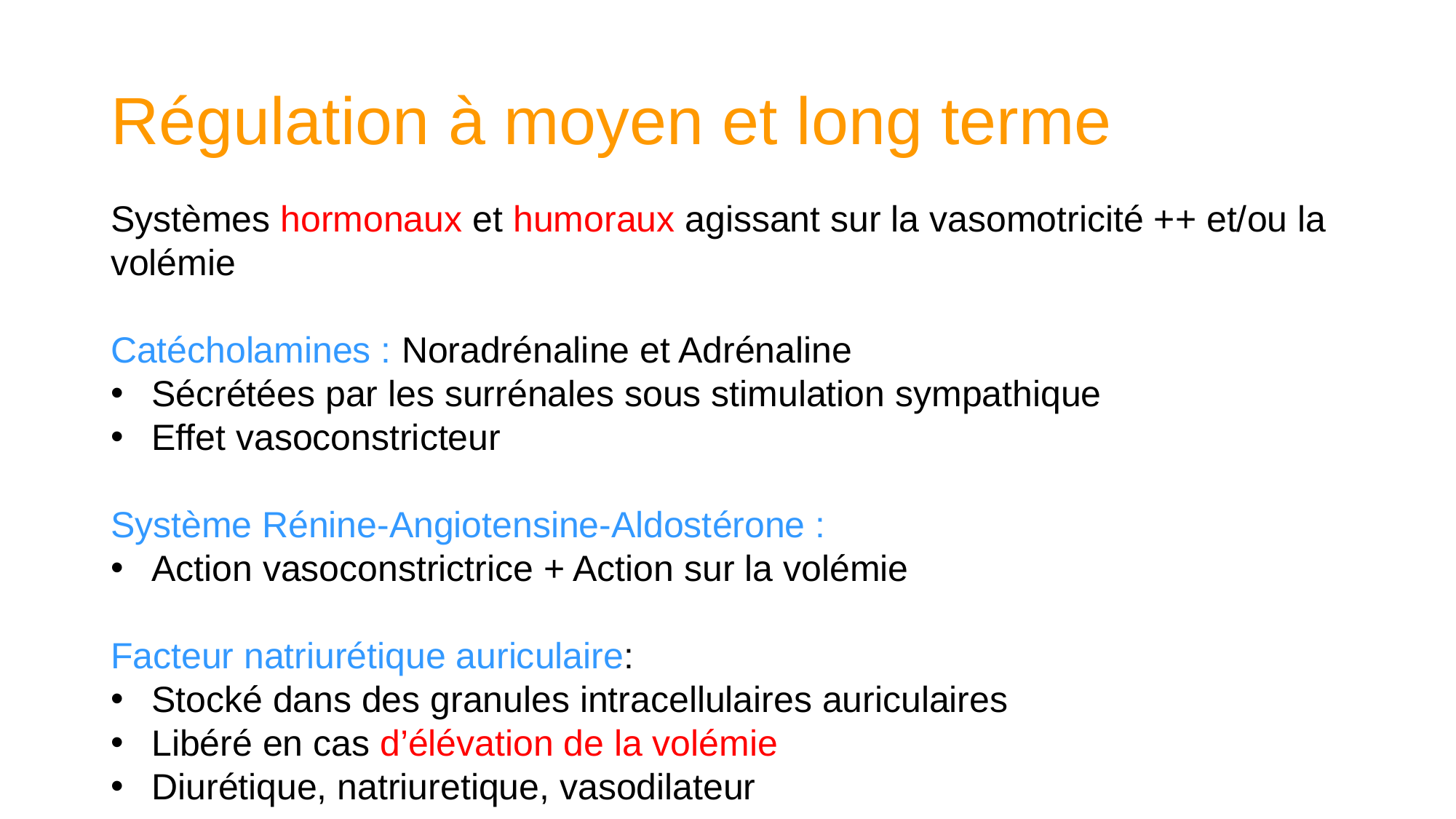

# Régulation à moyen et long terme
Systèmes hormonaux et humoraux agissant sur la vasomotricité ++ et/ou la volémie

Catécholamines : Noradrénaline et Adrénaline
Sécrétées par les surrénales sous stimulation sympathique
Effet vasoconstricteur

Système Rénine-Angiotensine-Aldostérone :
Action vasoconstrictrice + Action sur la volémie

Facteur natriurétique auriculaire:
Stocké dans des granules intracellulaires auriculaires
Libéré en cas d’élévation de la volémie
Diurétique, natriuretique, vasodilateur